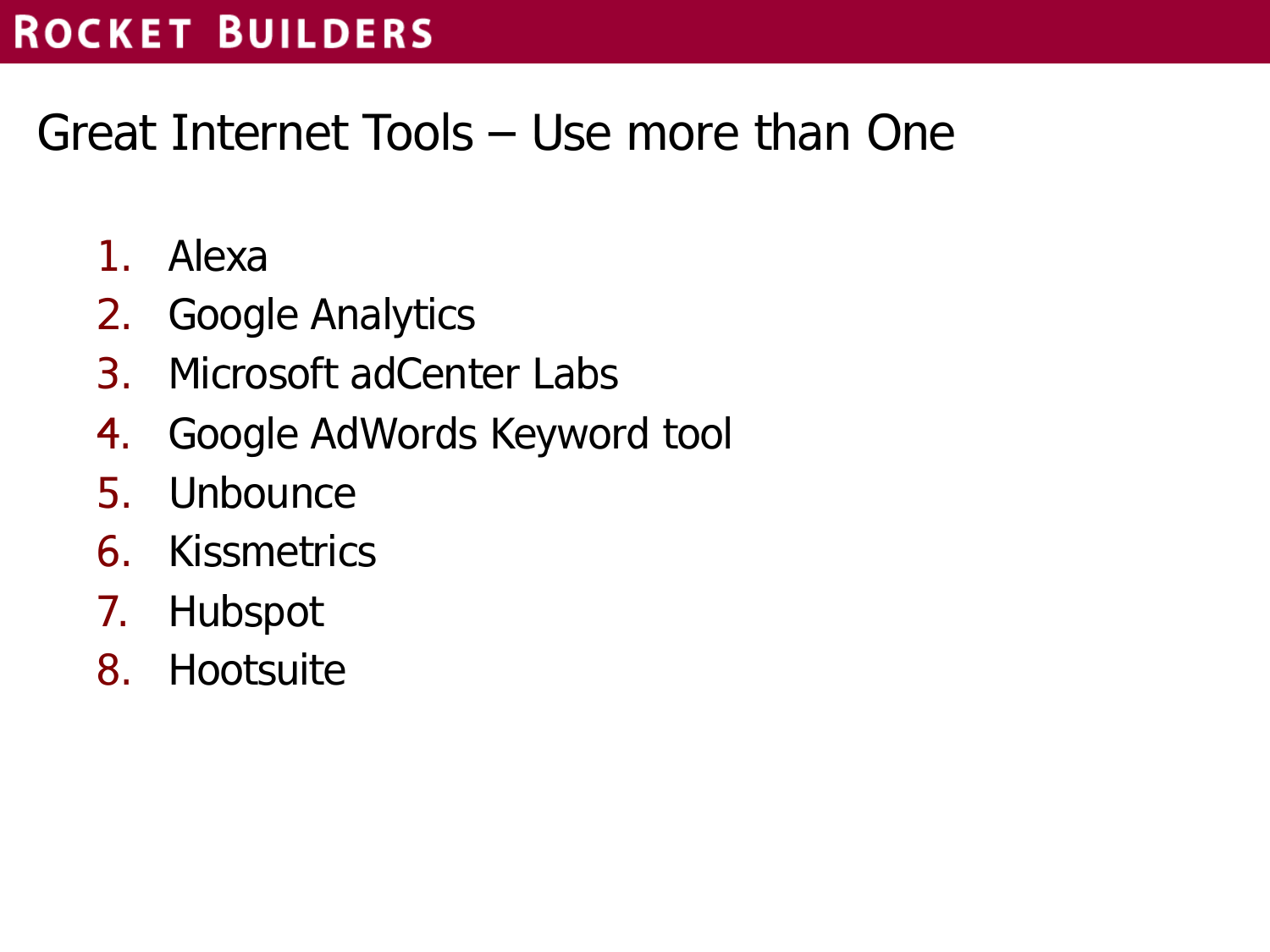

# Great Internet Tools – Use more than One
Alexa
Google Analytics
Microsoft adCenter Labs
Google AdWords Keyword tool
Unbounce
Kissmetrics
Hubspot
Hootsuite